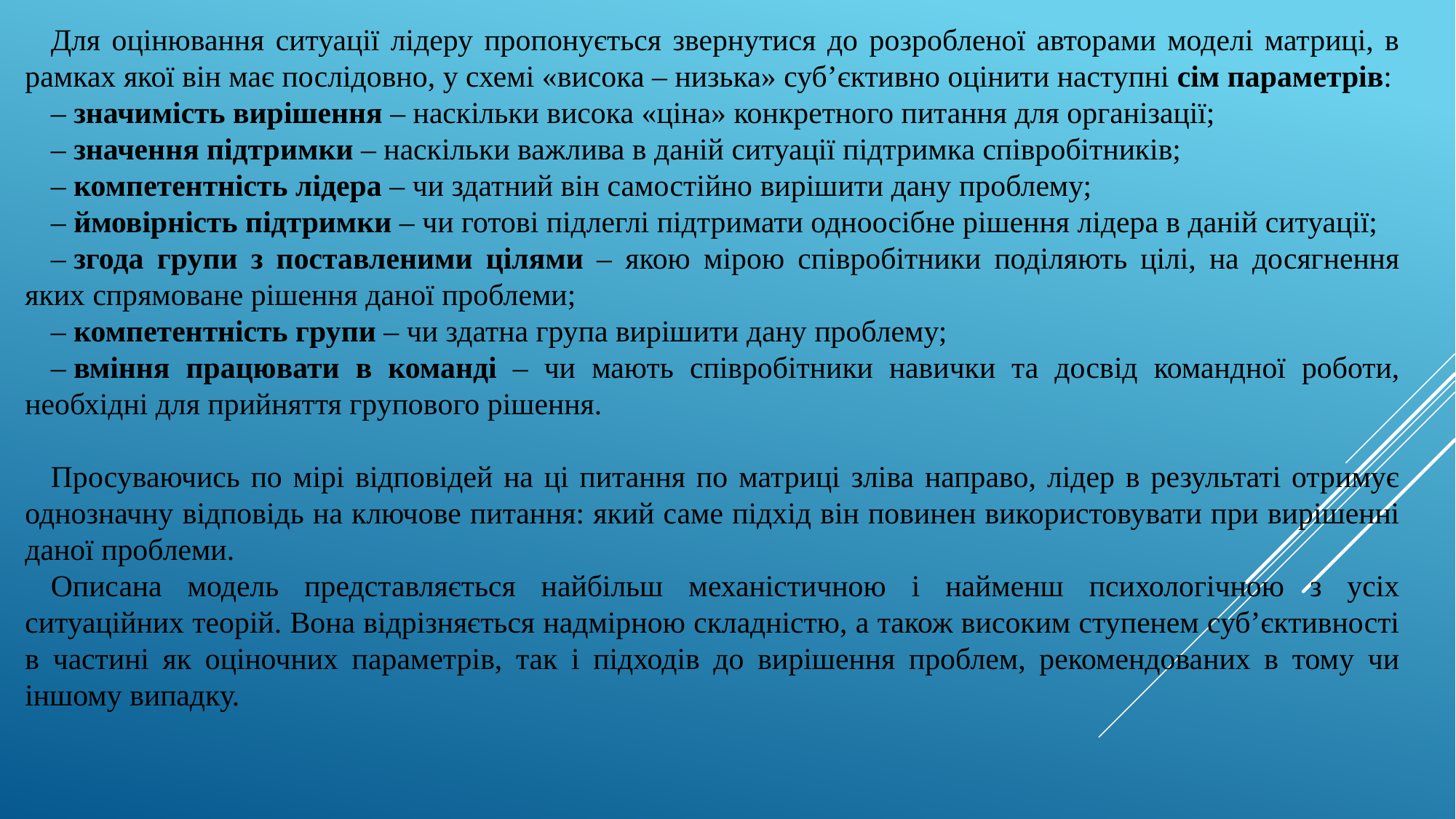

Для оцінювання ситуації лідеру пропонується звернутися до розробленої авторами моделі матриці, в рамках якої він має послідовно, у схемі «висока – низька» суб’єктивно оцінити наступні сім параметрів:
– значимість вирішення – наскільки висока «ціна» конкретного питання для організації;
– значення підтримки – наскільки важлива в даній ситуації підтримка співробітників;
– компетентність лідера – чи здатний він самостійно вирішити дану проблему;
– ймовірність підтримки – чи готові підлеглі підтримати одноосібне рішення лідера в даній ситуації;
– згода групи з поставленими цілями – якою мірою співробітники поділяють цілі, на досягнення яких спрямоване рішення даної проблеми;
– компетентність групи – чи здатна група вирішити дану проблему;
– вміння працювати в команді – чи мають співробітники навички та досвід командної роботи, необхідні для прийняття групового рішення.

Просуваючись по мірі відповідей на ці питання по матриці зліва направо, лідер в результаті отримує однозначну відповідь на ключове питання: який саме підхід він повинен використовувати при вирішенні даної проблеми.
Описана модель представляється найбільш механістичною і найменш психологічною з усіх ситуаційних теорій. Вона відрізняється надмірною складністю, а також високим ступенем суб’єктивності в частині як оціночних параметрів, так і підходів до вирішення проблем, рекомендованих в тому чи іншому випадку.